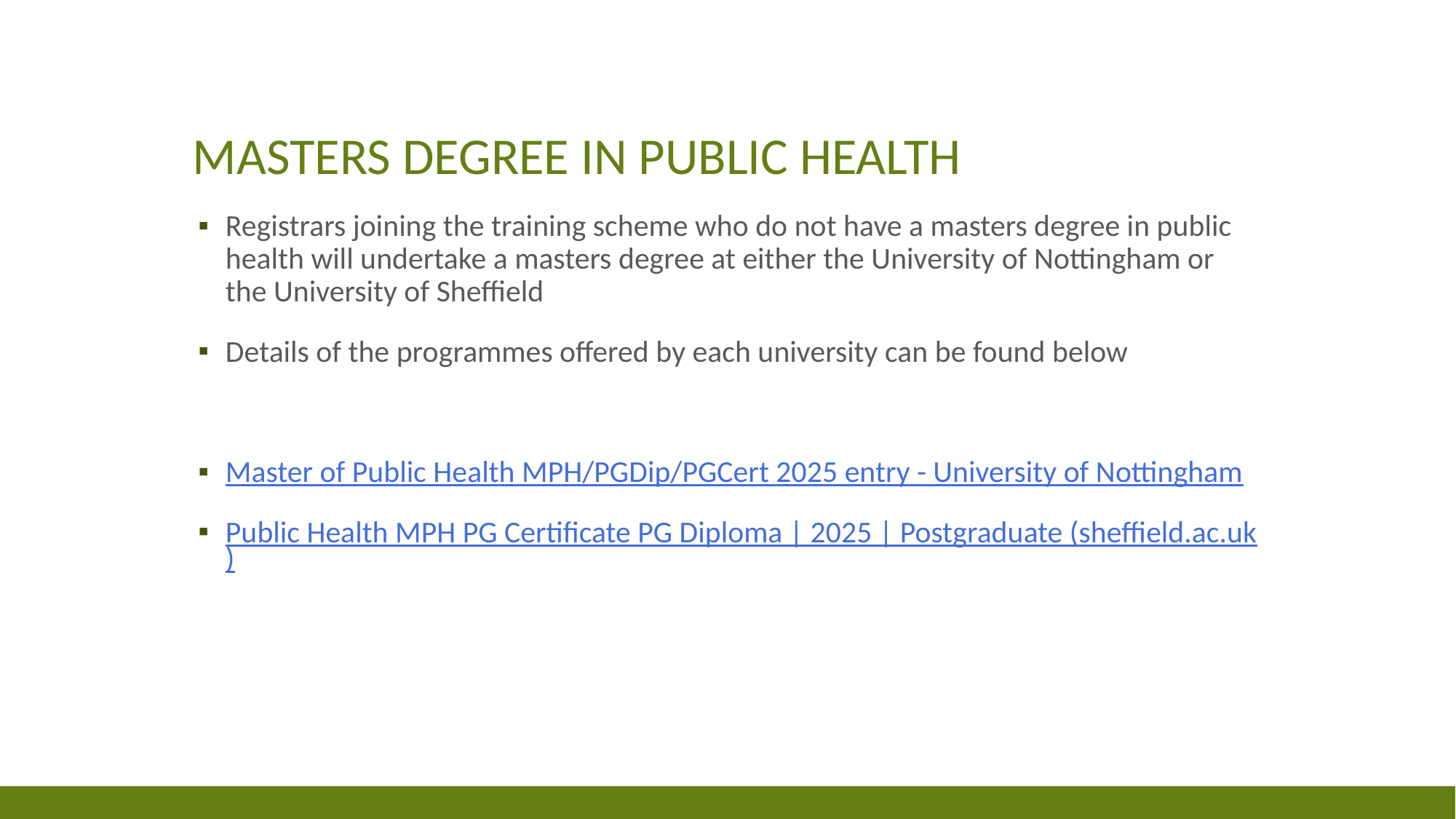

# Masters Degree in Public health
Registrars joining the training scheme who do not have a masters degree in public health will undertake a masters degree at either the University of Nottingham or the University of Sheffield
Details of the programmes offered by each university can be found below

Master of Public Health MPH/PGDip/PGCert 2025 entry - University of Nottingham
Public Health MPH PG Certificate PG Diploma | 2025 | Postgraduate (sheffield.ac.uk)